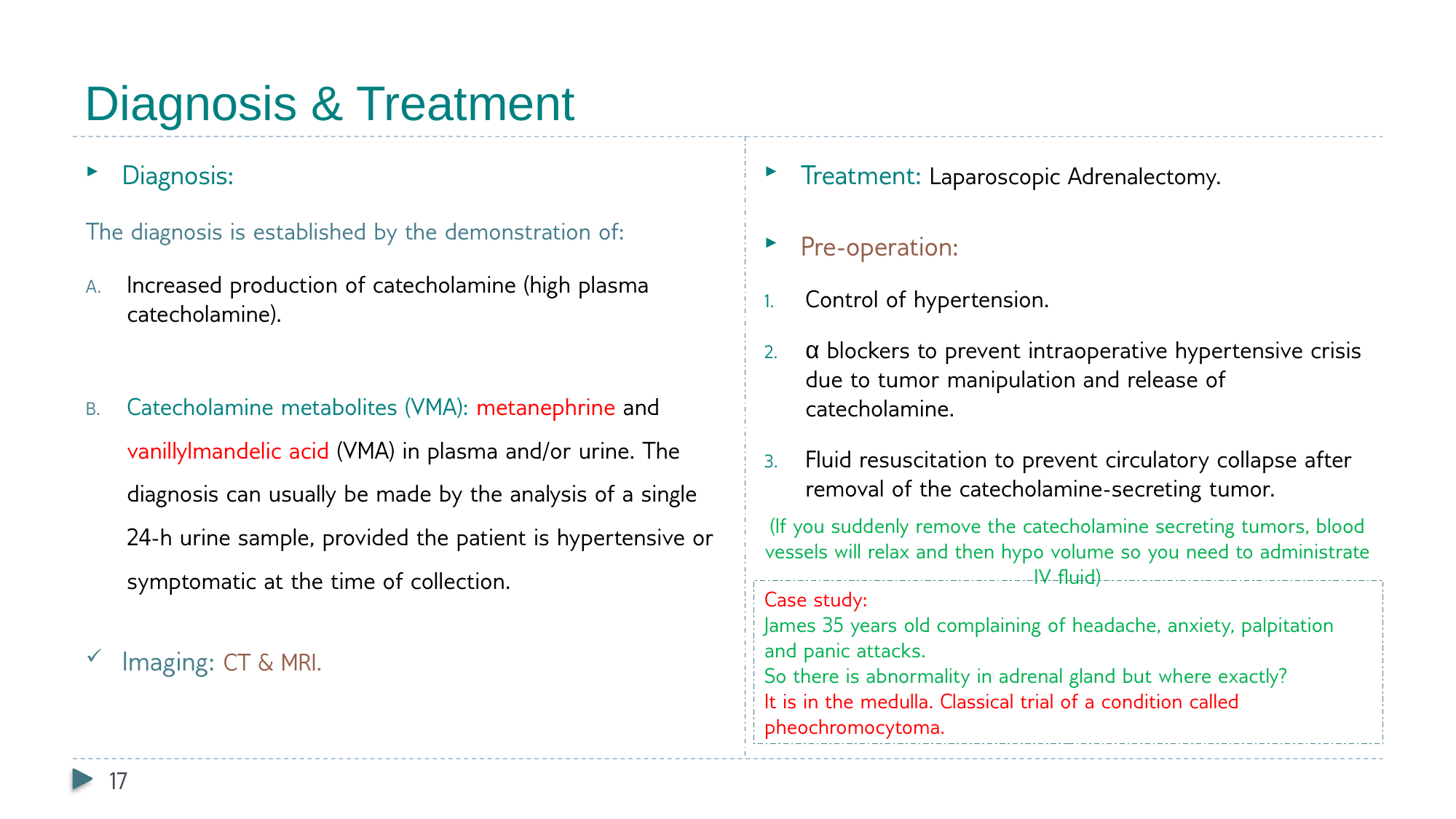

# Diagnosis & Treatment
Diagnosis:

The diagnosis is established by the demonstration of:

Increased production of catecholamine (high plasma catecholamine).

Catecholamine metabolites (VMA): metanephrine and vanillylmandelic acid (VMA) in plasma and/or urine. The diagnosis can usually be made by the analysis of a single 24-h urine sample, provided the patient is hypertensive or symptomatic at the time of collection.

Imaging: CT & MRI.

Treatment: Laparoscopic Adrenalectomy.

Pre-operation:

Control of hypertension.

α blockers to prevent intraoperative hypertensive crisis due to tumor manipulation and release of catecholamine.

Fluid resuscitation to prevent circulatory collapse after removal of the catecholamine-secreting tumor.
(If you suddenly remove the catecholamine secreting tumors, blood vessels will relax and then hypo volume so you need to administrate IV fluid)

Case study:
James 35 years old complaining of headache, anxiety, palpitation and panic attacks.
So there is abnormality in adrenal gland but where exactly?
It is in the medulla. Classical trial of a condition called pheochromocytoma.
17